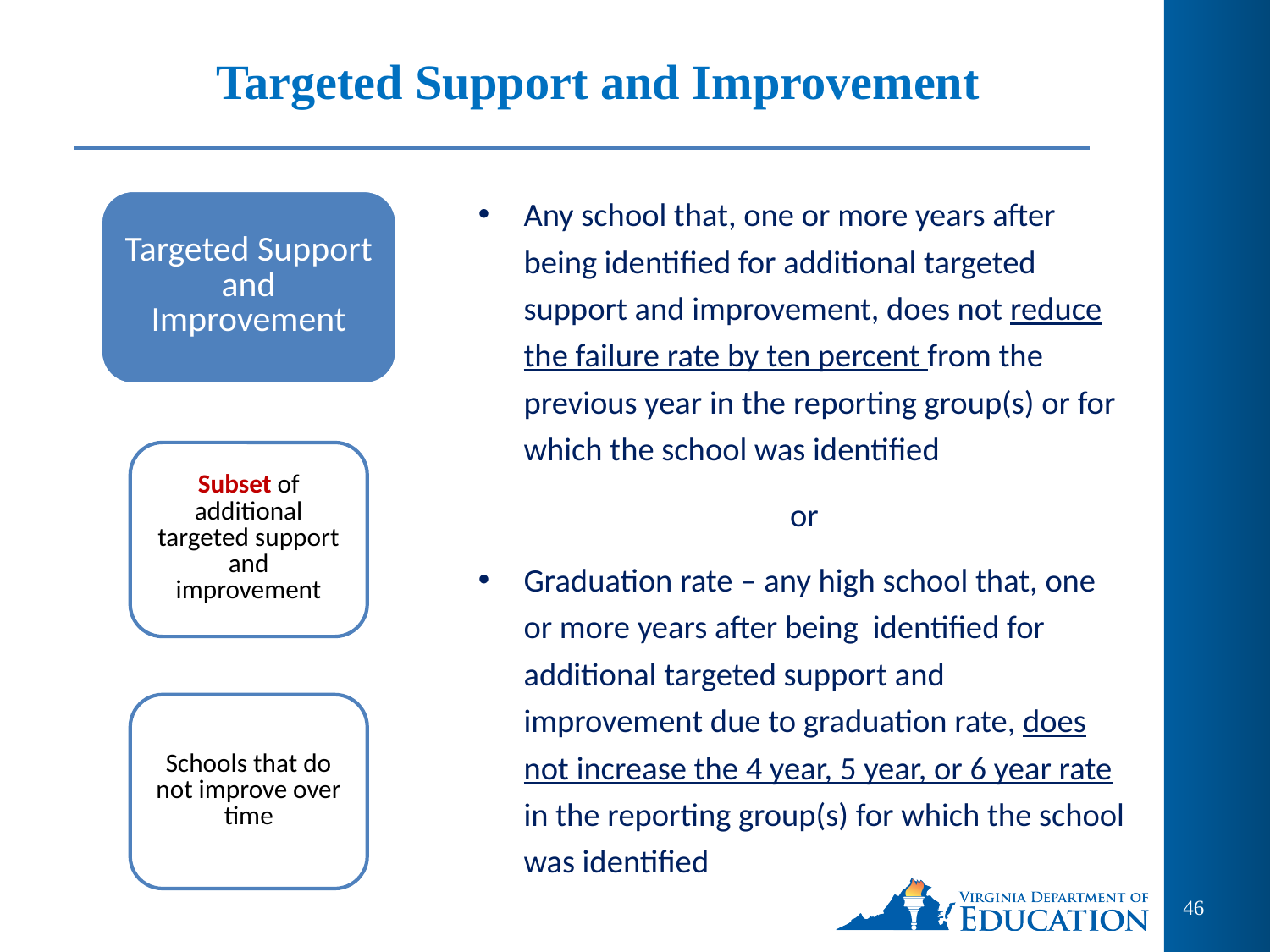

# Targeted Support and Improvement
Any school that, one or more years after being identified for additional targeted support and improvement, does not reduce the failure rate by ten percent from the previous year in the reporting group(s) or for which the school was identified
or
Graduation rate – any high school that, one or more years after being  identified for additional targeted support and improvement due to graduation rate, does not increase the 4 year, 5 year, or 6 year rate in the reporting group(s) for which the school was identified

Targeted Support and Improvement
Subset of additional targeted support and improvement
Schools that do not improve over time
46